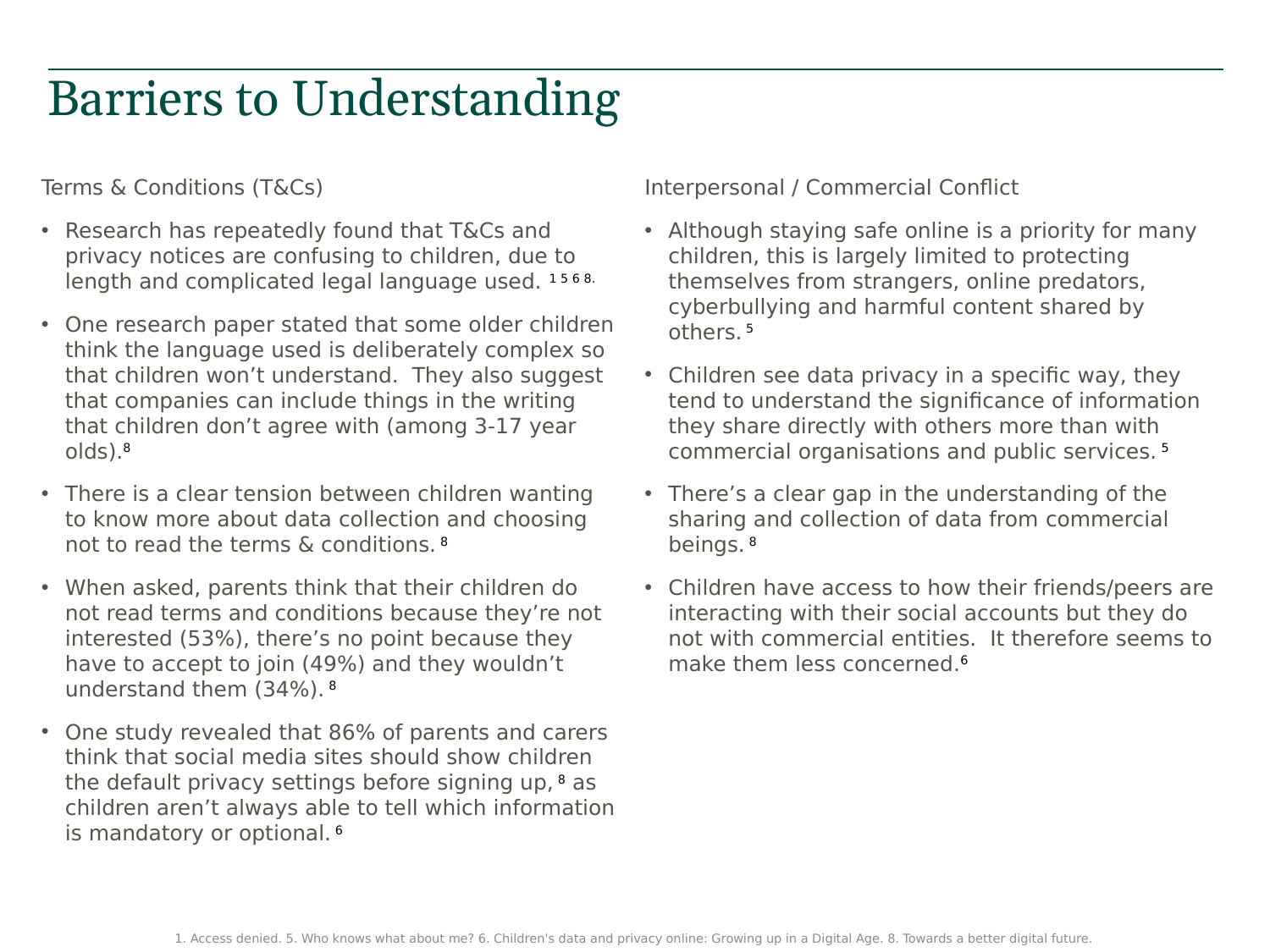

# Barriers to Understanding
Terms & Conditions (T&Cs)
Research has repeatedly found that T&Cs and privacy notices are confusing to children, due to length and complicated legal language used. 1 5 6 8.
One research paper stated that some older children think the language used is deliberately complex so that children won’t understand.  They also suggest that companies can include things in the writing that children don’t agree with (among 3-17 year olds).8
There is a clear tension between children wanting to know more about data collection and choosing not to read the terms & conditions. 8
When asked, parents think that their children do not read terms and conditions because they’re not interested (53%), there’s no point because they have to accept to join (49%) and they wouldn’t understand them (34%). 8
One study revealed that 86% of parents and carers think that social media sites should show children the default privacy settings before signing up, 8 as children aren’t always able to tell which information is mandatory or optional. 6

Interpersonal / Commercial Conflict
Although staying safe online is a priority for many children, this is largely limited to protecting themselves from strangers, online predators, cyberbullying and harmful content shared by others. 5
Children see data privacy in a specific way, they tend to understand the significance of information they share directly with others more than with commercial organisations and public services. 5
There’s a clear gap in the understanding of the sharing and collection of data from commercial beings. 8
Children have access to how their friends/peers are interacting with their social accounts but they do not with commercial entities.  It therefore seems to make them less concerned.6

1. Access denied. 5. Who knows what about me? 6. Children's data and privacy online: Growing up in a Digital Age. 8. Towards a better digital future.